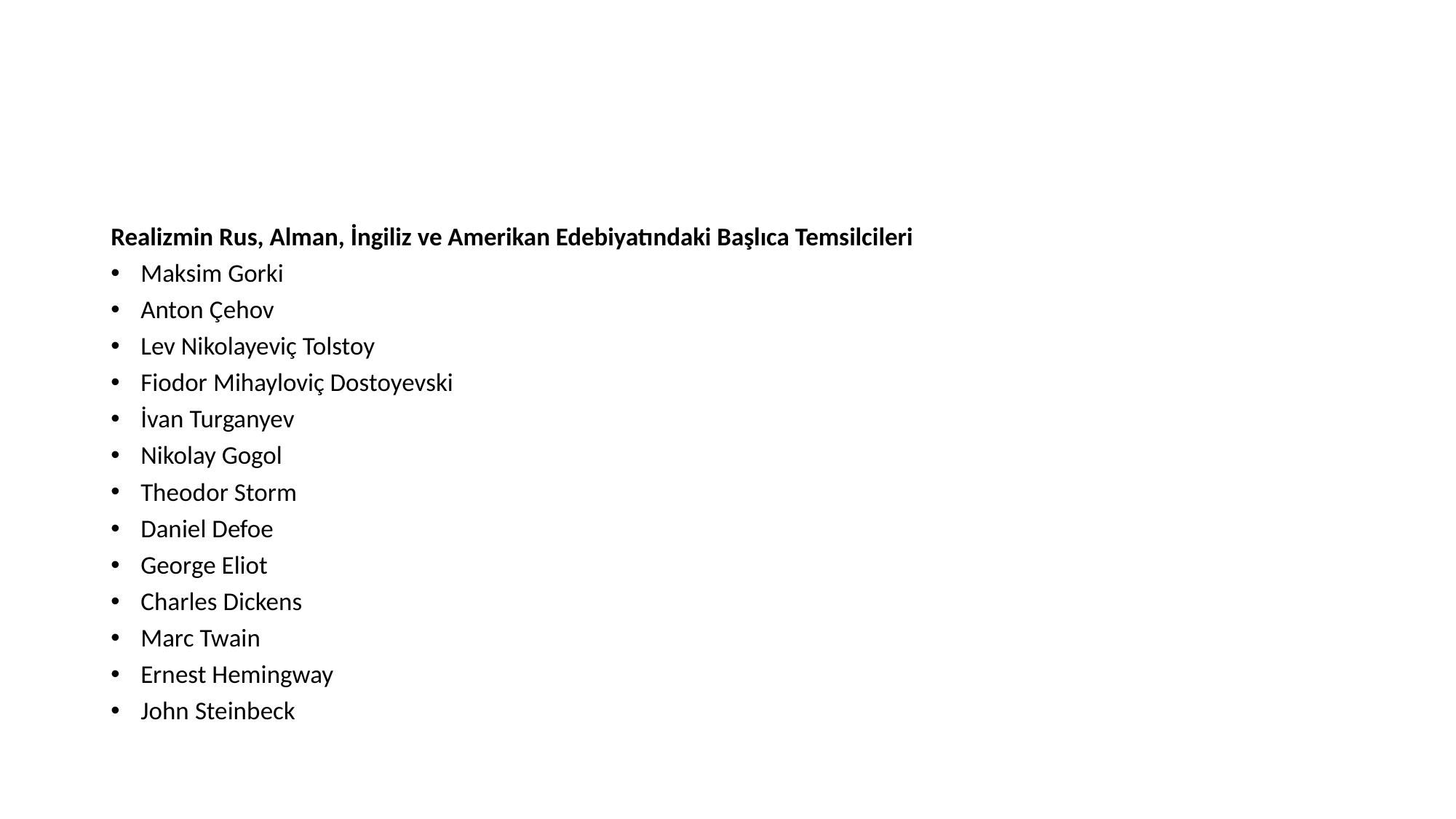

Realizmin Rus, Alman, İngiliz ve Amerikan Edebiyatındaki Başlıca Temsilcileri
Maksim Gorki
Anton Çehov
Lev Nikolayeviç Tolstoy
Fiodor Mihayloviç Dostoyevski
İvan Turganyev
Nikolay Gogol
Theodor Storm
Daniel Defoe
George Eliot
Charles Dickens
Marc Twain
Ernest Hemingway
John Steinbeck